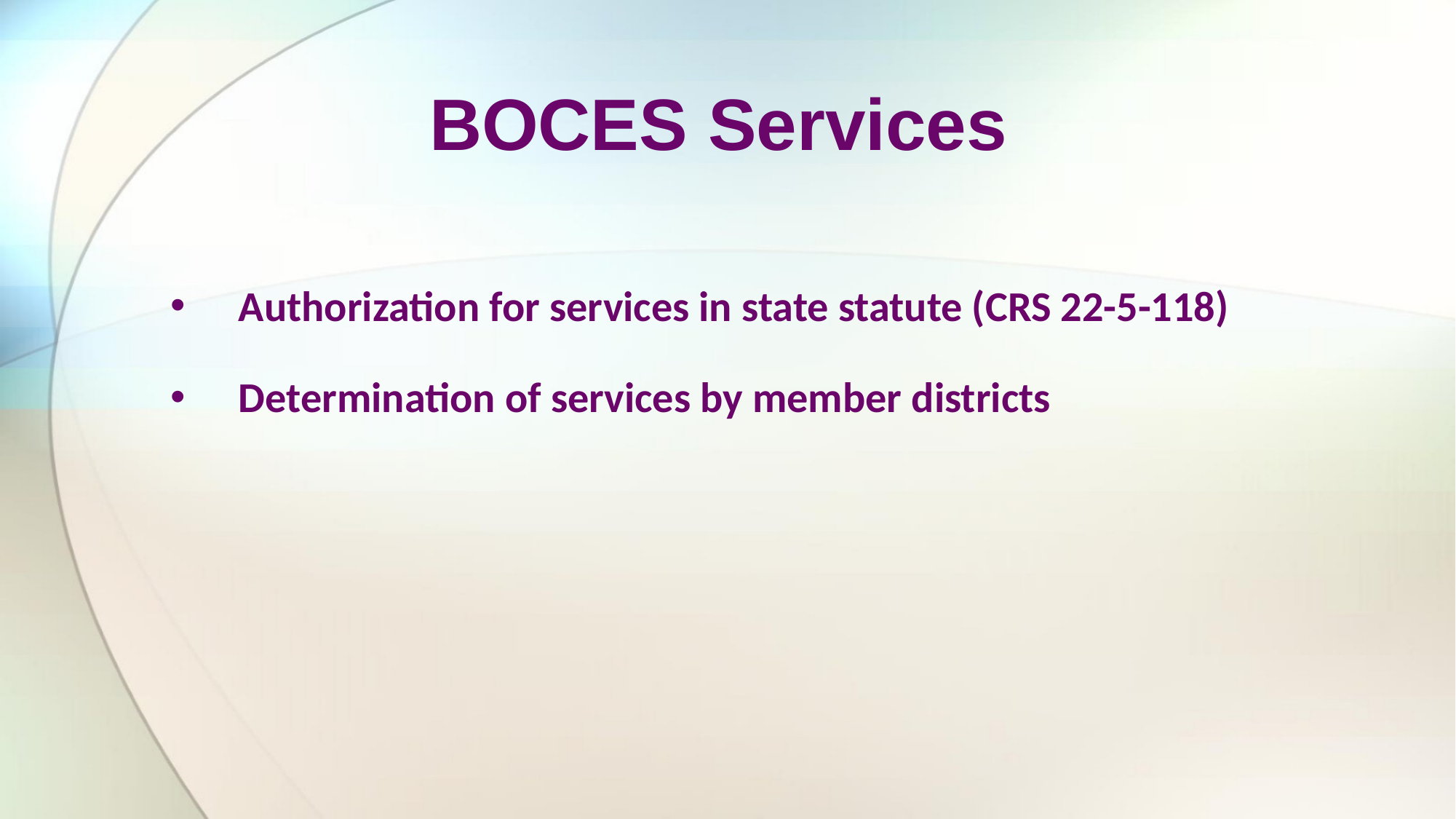

BOCES Services
Authorization for services in state statute (CRS 22-5-118)

Determination of services by member districts